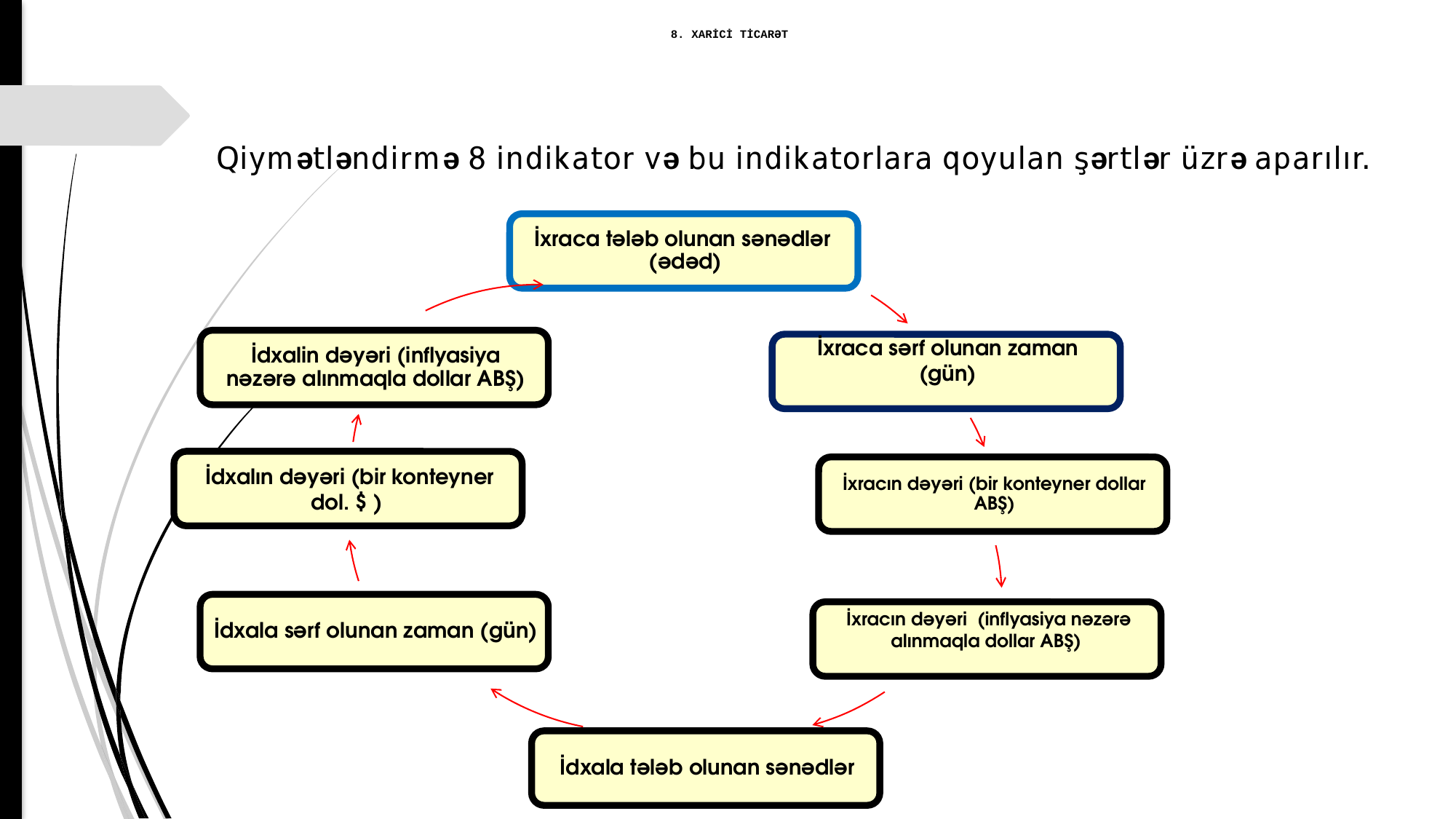

# 8. XARİCİ TİCARƏT
Qiymətləndirmə 8 indikator və bu indikatorlara qoyulan şərtlər üzrə aparılır.

İxraca tələb olunan sənədlər  (ədəd)
İxraca sərf olunan zaman (gün)

İxracın dəyəri (bir konteyner dollar ABŞ)
İxracın dəyəri  (inflyasiya nəzərə alınmaqla dollar ABŞ)

İdxala tələb olunan sənədlər
İdxala sərf olunan zaman (gün)
İdxalın dəyəri (bir konteyner dol. $ )
İdxalin dəyəri (inflyasiya nəzərə alınmaqla dollar ABŞ)